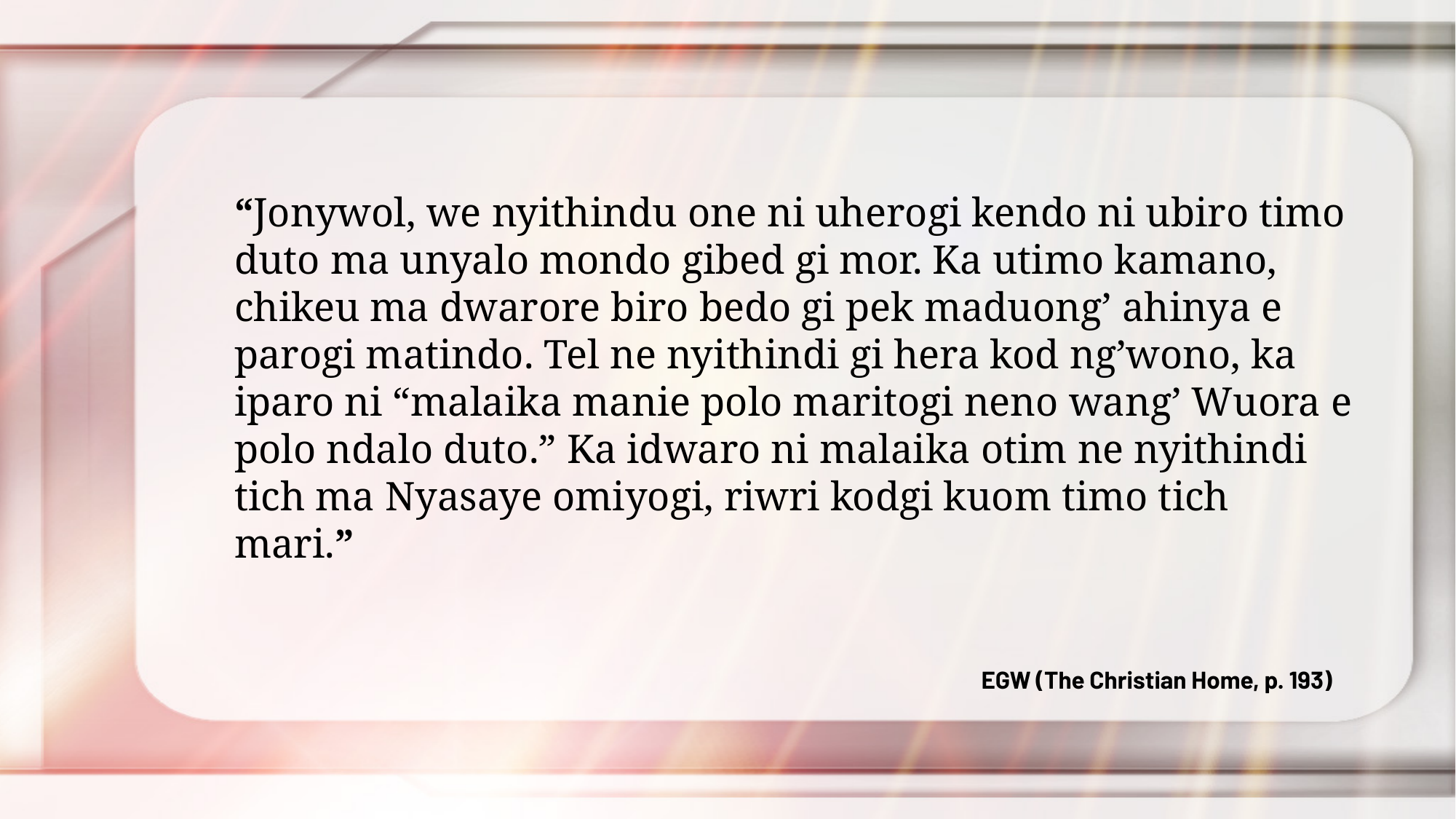

“Jonywol, we nyithindu one ni uherogi kendo ni ubiro timo duto ma unyalo mondo gibed gi mor. Ka utimo kamano, chikeu ma dwarore biro bedo gi pek maduong’ ahinya e parogi matindo. Tel ne nyithindi gi hera kod ng’wono, ka iparo ni “malaika manie polo maritogi neno wang’ Wuora e polo ndalo duto.” Ka idwaro ni malaika otim ne nyithindi tich ma Nyasaye omiyogi, riwri kodgi kuom timo tich mari.”
EGW (The Christian Home, p. 193)